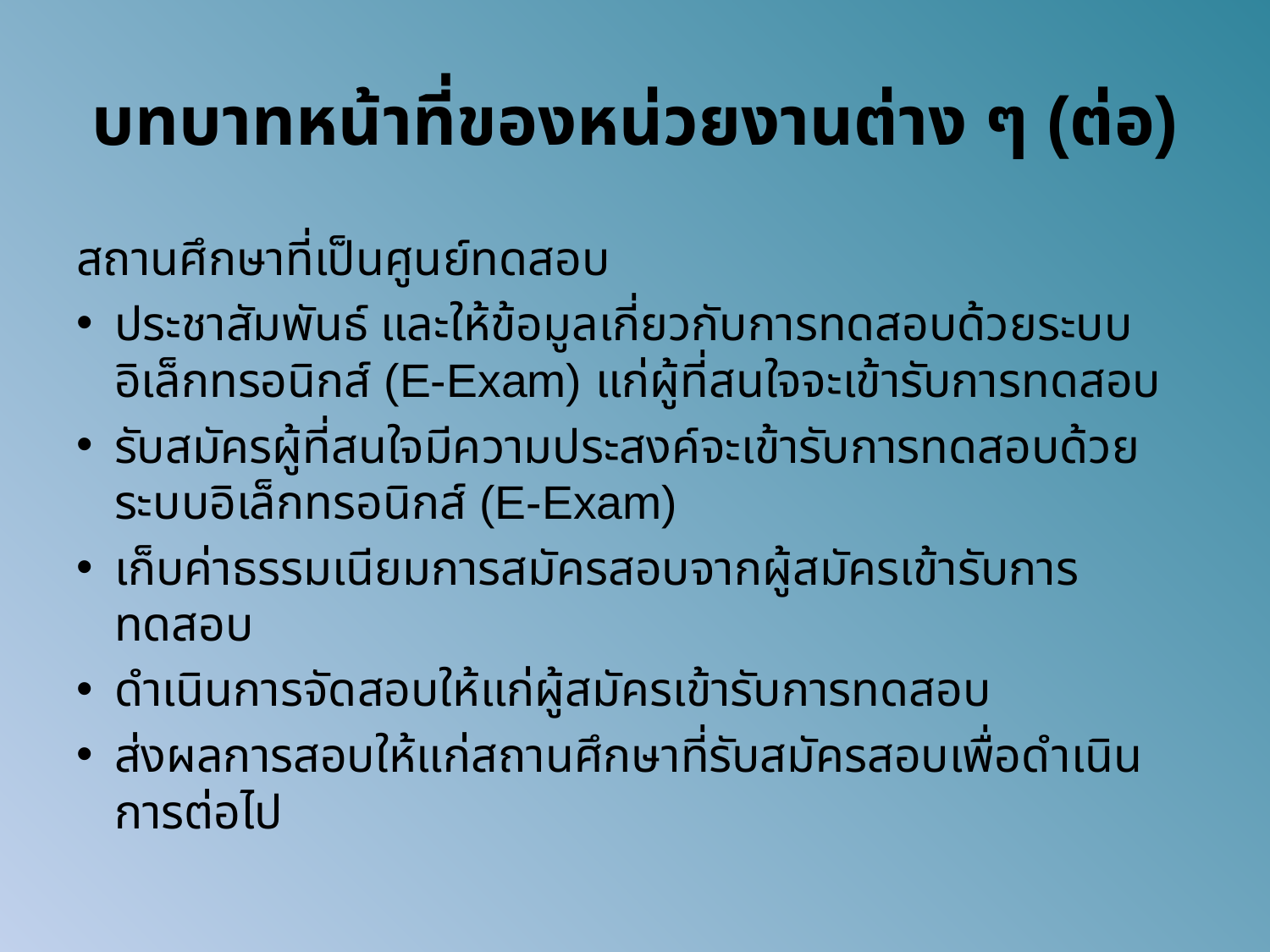

# บทบาทหน้าที่ของหน่วยงานต่าง ๆ (ต่อ)
สถานศึกษาที่เป็นศูนย์ทดสอบ
ประชาสัมพันธ์ และให้ข้อมูลเกี่ยวกับการทดสอบด้วยระบบอิเล็กทรอนิกส์ (E-Exam) แก่ผู้ที่สนใจจะเข้ารับการทดสอบ
รับสมัครผู้ที่สนใจมีความประสงค์จะเข้ารับการทดสอบด้วยระบบอิเล็กทรอนิกส์ (E-Exam)
เก็บค่าธรรมเนียมการสมัครสอบจากผู้สมัครเข้ารับการทดสอบ
ดำเนินการจัดสอบให้แก่ผู้สมัครเข้ารับการทดสอบ
ส่งผลการสอบให้แก่สถานศึกษาที่รับสมัครสอบเพื่อดำเนินการต่อไป